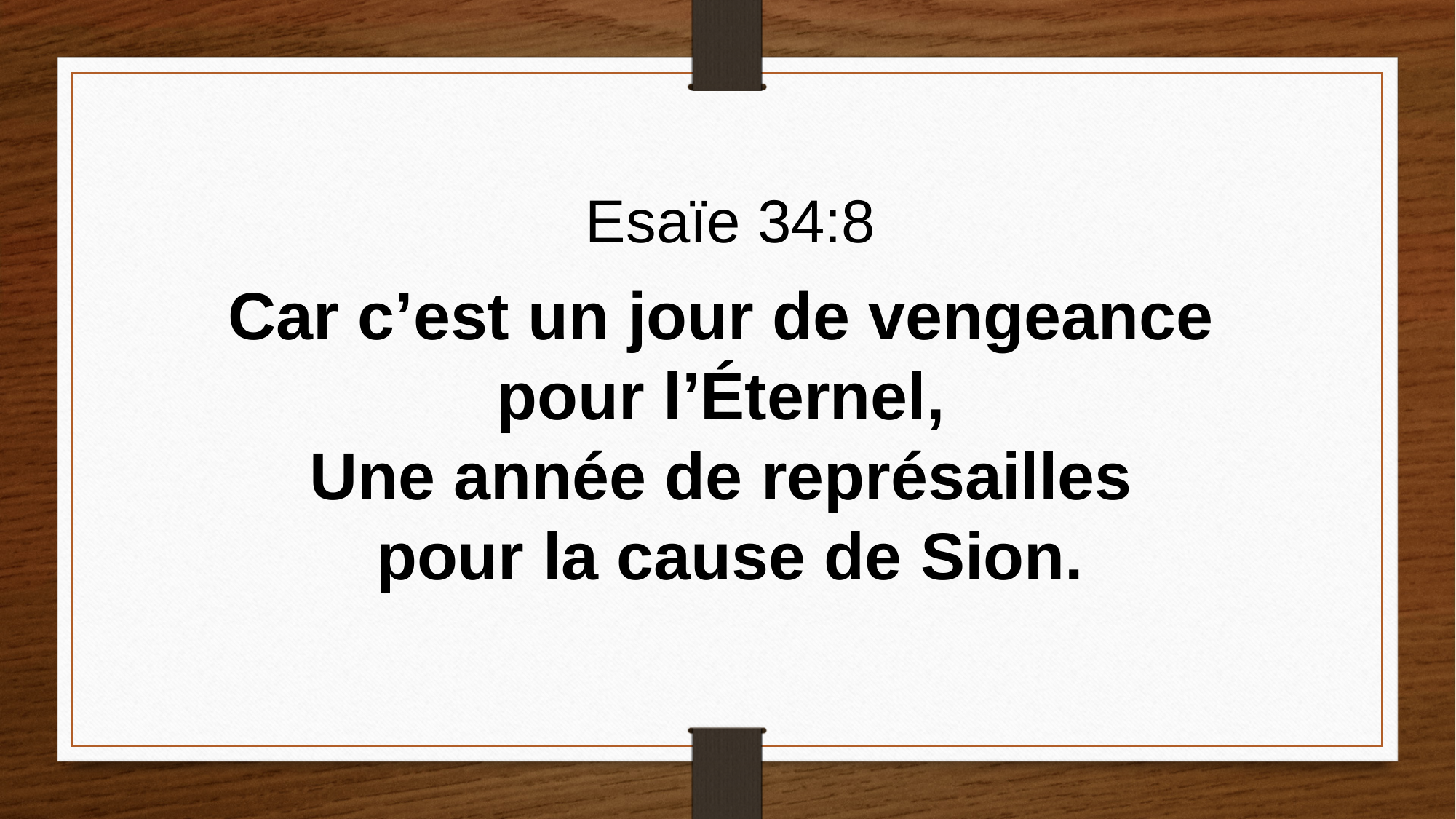

Esaïe 34:8

Car c’est un jour de vengeance
pour l’Éternel,
Une année de représailles
pour la cause de Sion.